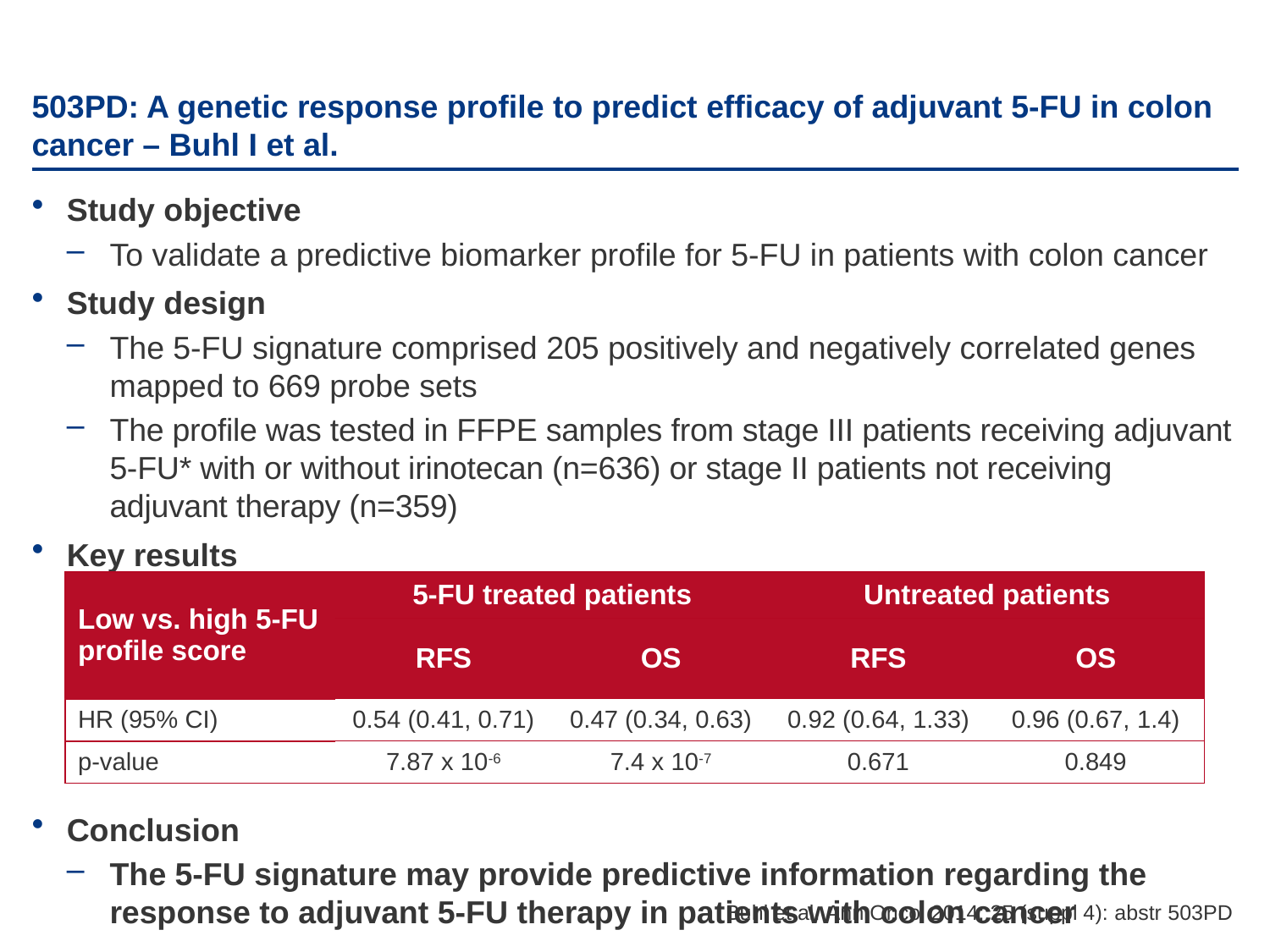

# 503PD: A genetic response profile to predict efficacy of adjuvant 5-FU in colon cancer – Buhl I et al.
Study objective
To validate a predictive biomarker profile for 5-FU in patients with colon cancer
Study design
The 5-FU signature comprised 205 positively and negatively correlated genes mapped to 669 probe sets
The profile was tested in FFPE samples from stage III patients receiving adjuvant 5-FU* with or without irinotecan (n=636) or stage II patients not receiving adjuvant therapy (n=359)
Key results

Conclusion
The 5-FU signature may provide predictive information regarding the response to adjuvant 5-FU therapy in patients with colon cancer

| Low vs. high 5-FU profile score | 5-FU treated patients |  | Untreated patients |  |
| --- | --- | --- | --- | --- |
|  | RFS | OS | RFS | OS |
| HR (95% CI) | 0.54 (0.41, 0.71) | 0.47 (0.34, 0.63) | 0.92 (0.64, 1.33) | 0.96 (0.67, 1.4) |
| p-value | 7.87 x 10-6 | 7.4 x 10-7 | 0.671 | 0.849 |
Buhl et al. Ann Oncol 2014; 25 (suppl 4): abstr 503PD